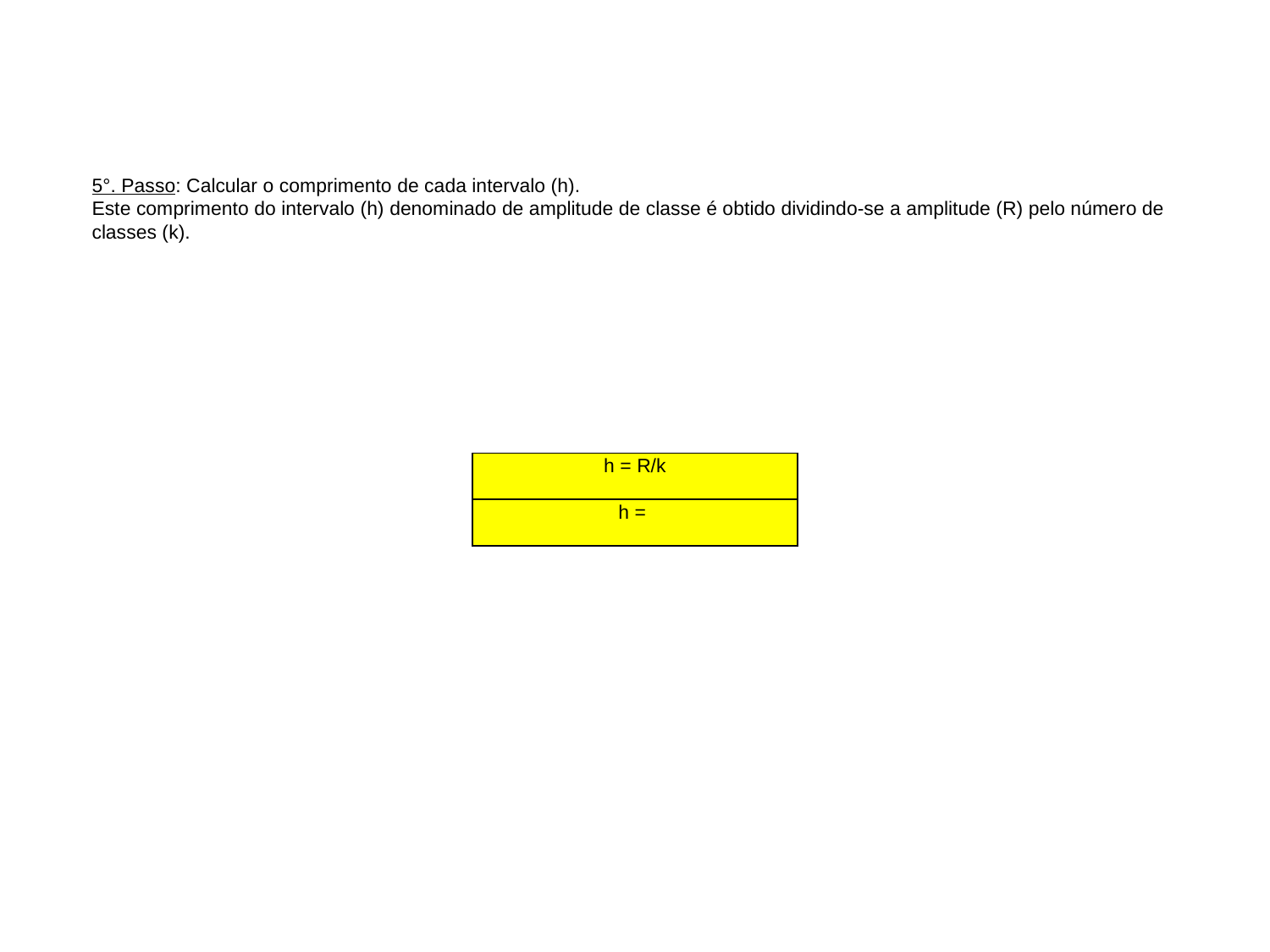

5°. Passo: Calcular o comprimento de cada intervalo (h).
Este comprimento do intervalo (h) denominado de amplitude de classe é obtido dividindo-se a amplitude (R) pelo número de classes (k).

| h = R/k |
| --- |
| h = |